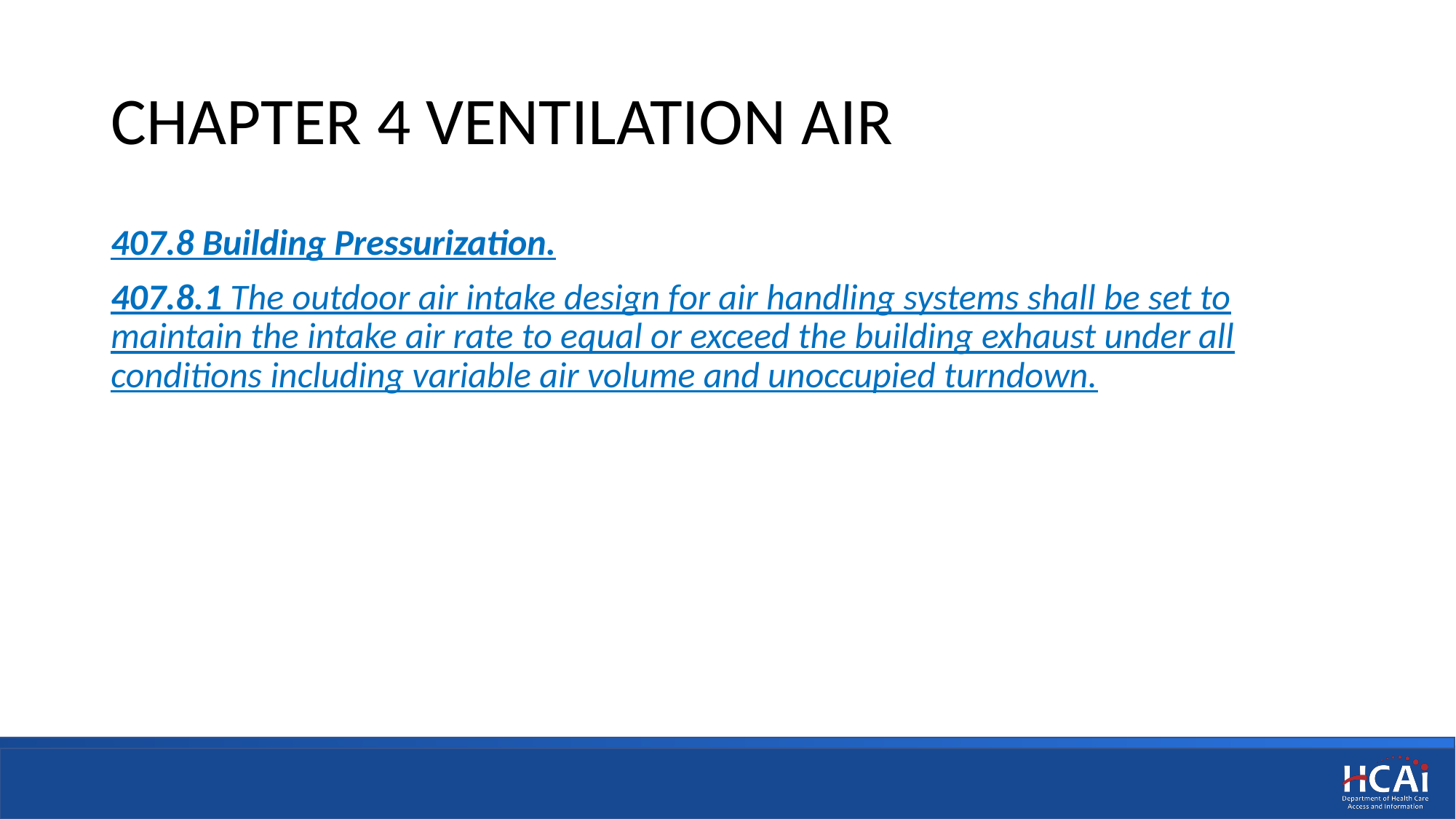

# CHAPTER 4 VENTILATION AIR
407.8 Building Pressurization.
407.8.1 The outdoor air intake design for air handling systems shall be set to maintain the intake air rate to equal or exceed the building exhaust under all conditions including variable air volume and unoccupied turndown.